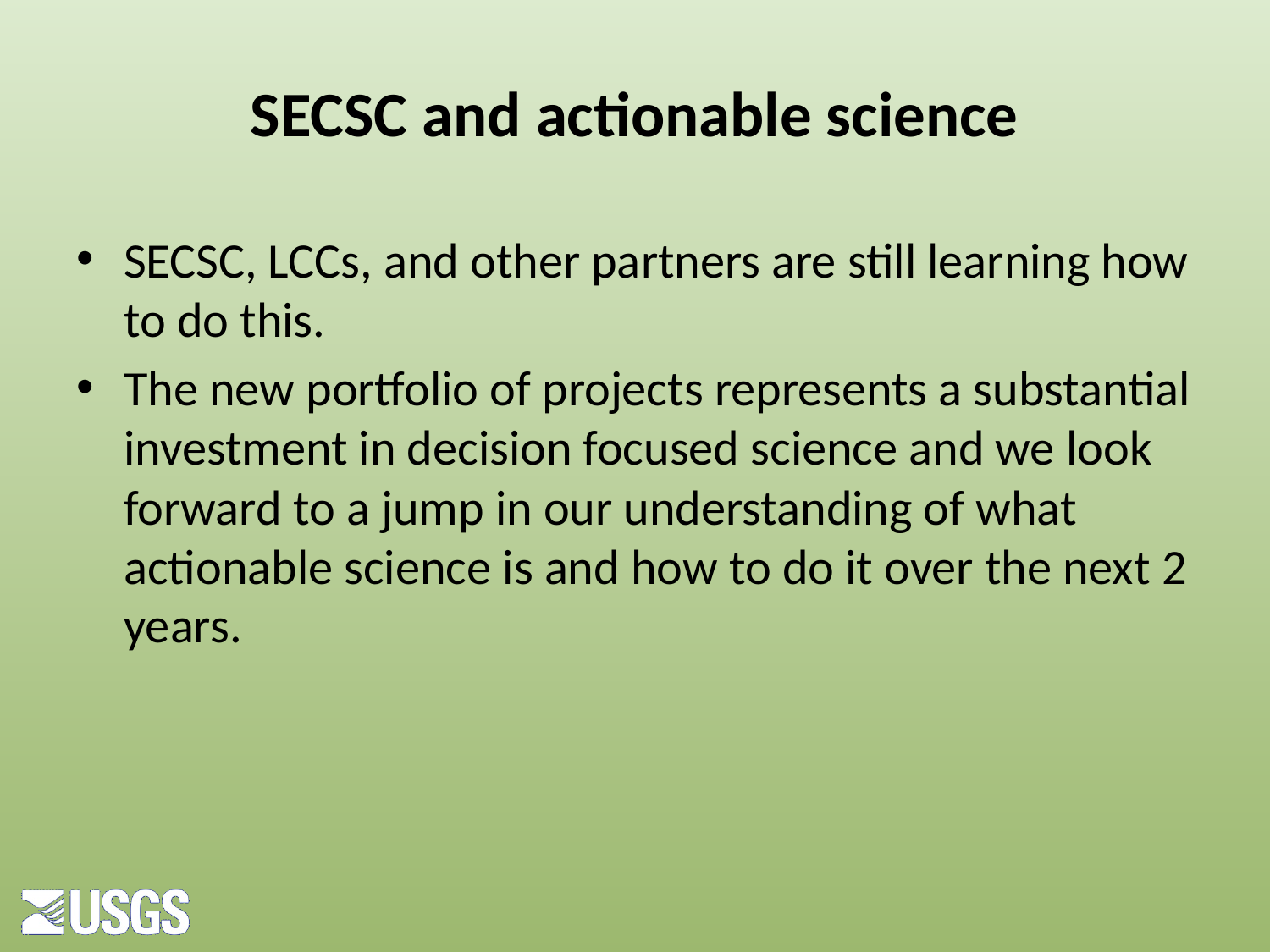

# SECSC and actionable science
SECSC, LCCs, and other partners are still learning how to do this.
The new portfolio of projects represents a substantial investment in decision focused science and we look forward to a jump in our understanding of what actionable science is and how to do it over the next 2 years.